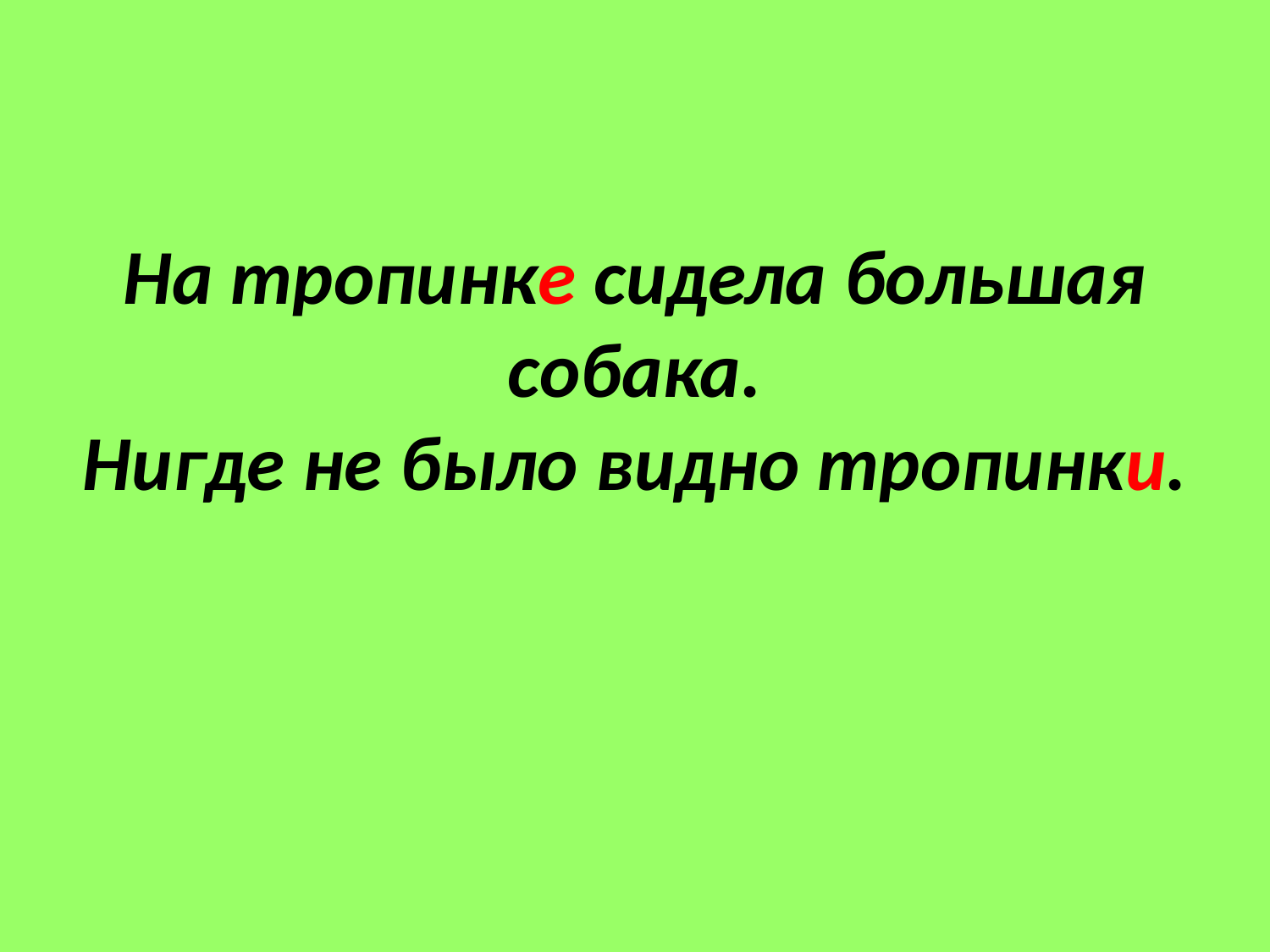

# На тропинке сидела большая собака. Нигде не было видно тропинки.